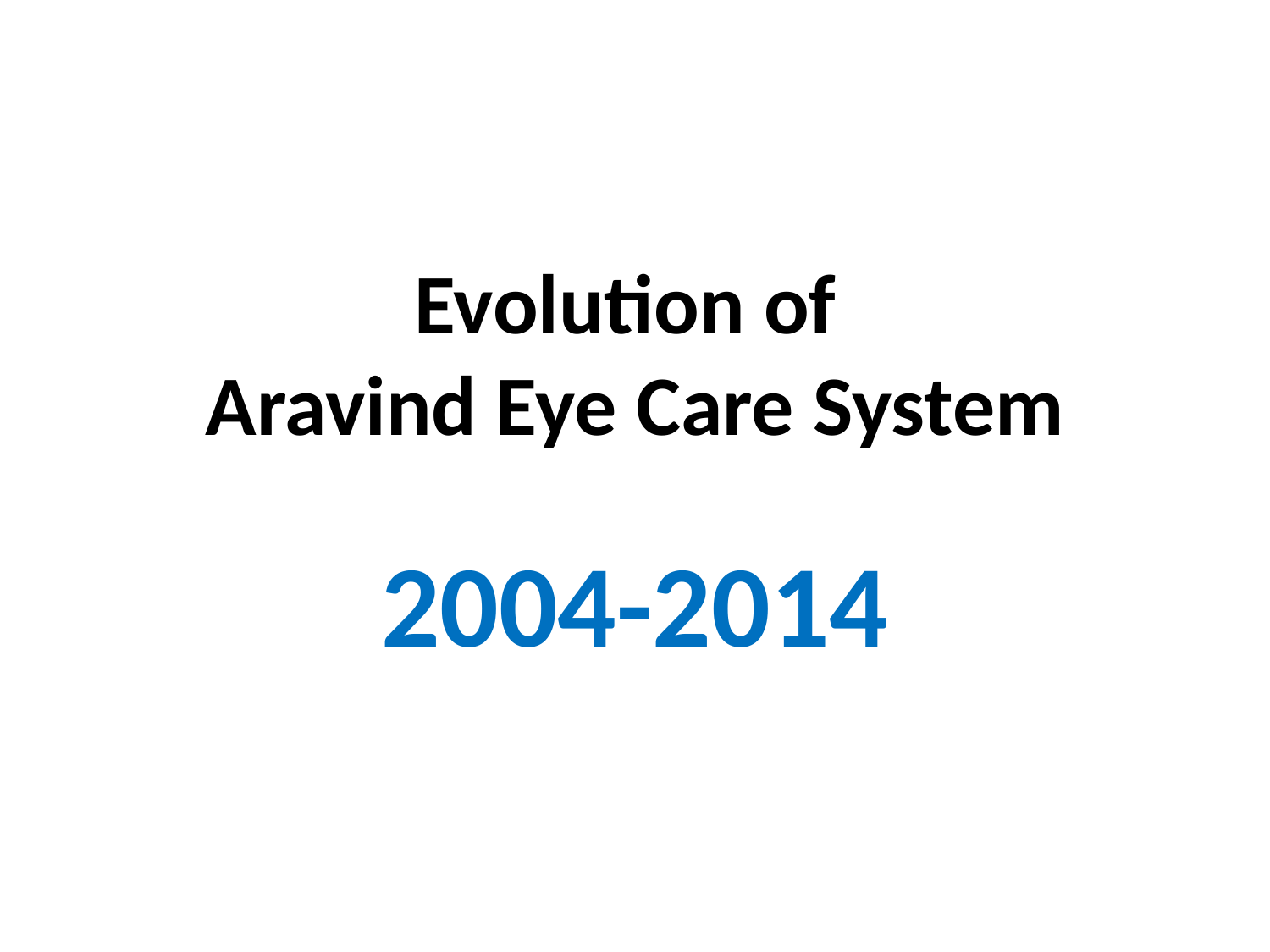

# Evolution of Aravind Eye Care System
2004-2014